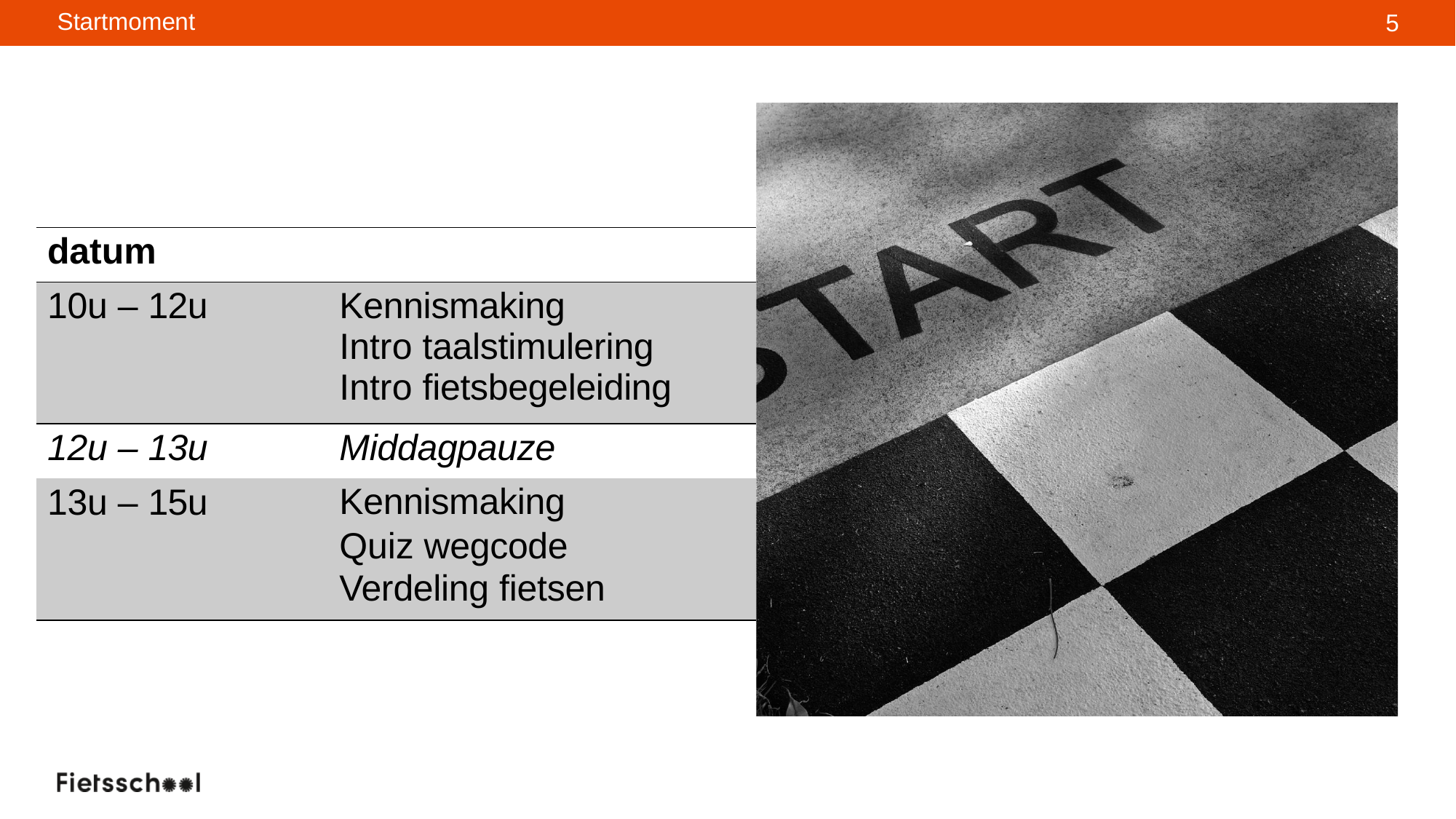

Startmoment
5

| datum |  |
| --- | --- |
| 10u – 12u | Kennismaking Intro taalstimulering Intro fietsbegeleiding |
| 12u – 13u | Middagpauze |
| 13u – 15u | Kennismaking Quiz wegcode Verdeling fietsen |